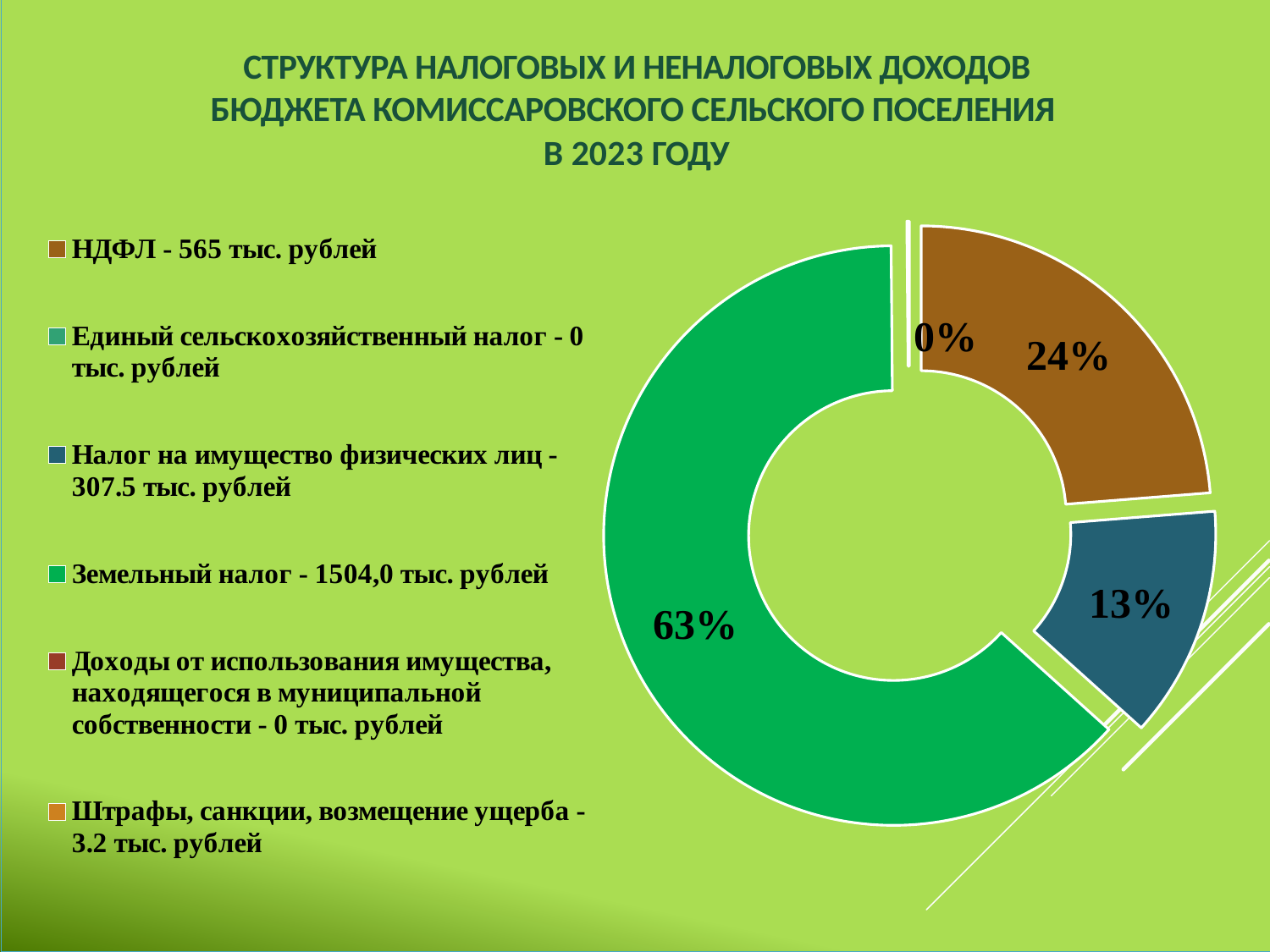

СТРУКТУРА НАЛОГОВЫХ И НЕНАЛОГОВЫХ ДОХОДОВ БЮДЖЕТА КОМИССАРОВСКОГО СЕЛЬСКОГО ПОСЕЛЕНИЯ
В 2023 ГОДУ

### Chart

| Category | Столбец1 |
|---|---|
| НДФЛ - 565 тыс. рублей | 565.0 |
| Единый сельскохозяйственный налог - 0 тыс. рублей | 0.0 |
| Налог на имущество физических лиц - 307.5 тыс. рублей | 307.5 |
| Земельный налог - 1504,0 тыс. рублей | 1504.0 |
| Доходы от использования имущества, находящегося в муниципальной собственности - 0 тыс. рублей | 0.0 |
| Штрафы, санкции, возмещение ущерба - 3.2 тыс. рублей | 3.2 |